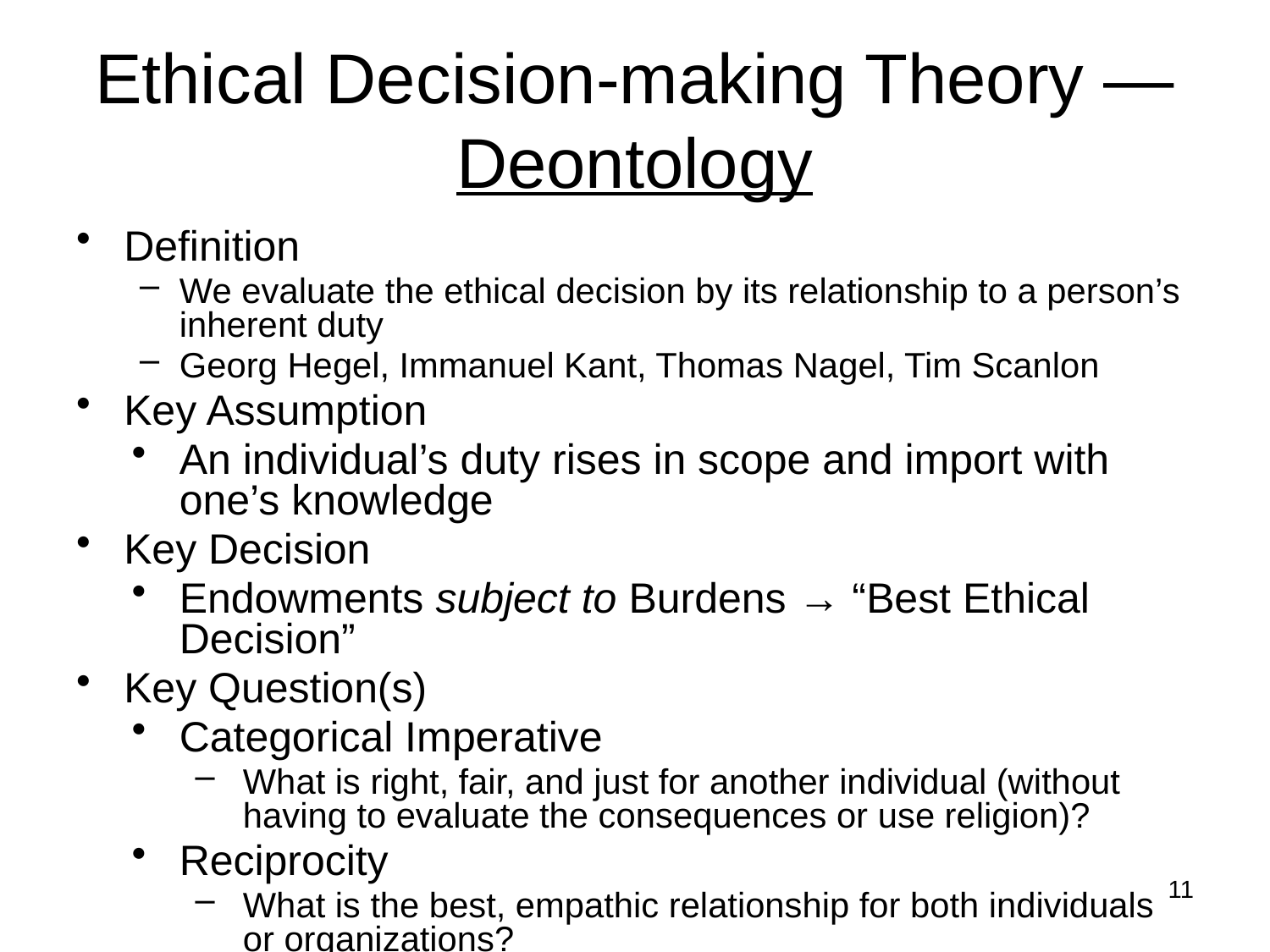

# Ethical Decision-making Theory — Deontology
Definition
We evaluate the ethical decision by its relationship to a person’s inherent duty
Georg Hegel, Immanuel Kant, Thomas Nagel, Tim Scanlon
Key Assumption
An individual’s duty rises in scope and import with one’s knowledge
Key Decision
Endowments subject to Burdens → “Best Ethical Decision”
Key Question(s)
Categorical Imperative
What is right, fair, and just for another individual (without having to evaluate the consequences or use religion)?
Reciprocity
What is the best, empathic relationship for both individuals or organizations?
Enlightened Self-Interest
What improves others’ interests and improves my interests?

11